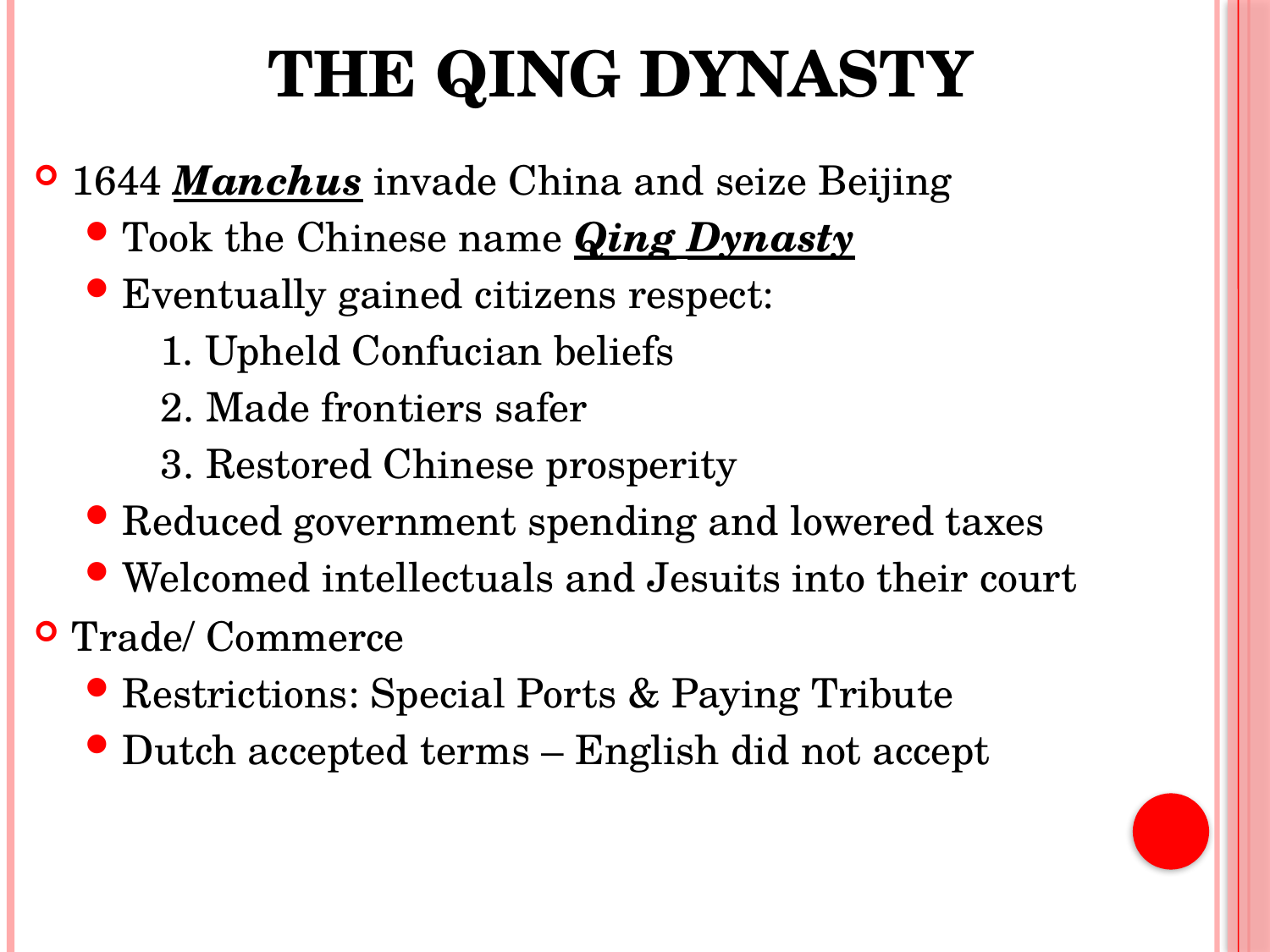

# The Qing Dynasty
1644 Manchus invade China and seize Beijing
Took the Chinese name Qing Dynasty
Eventually gained citizens respect:
	1. Upheld Confucian beliefs
	2. Made frontiers safer
	3. Restored Chinese prosperity
Reduced government spending and lowered taxes
Welcomed intellectuals and Jesuits into their court
Trade/ Commerce
Restrictions: Special Ports & Paying Tribute
Dutch accepted terms – English did not accept